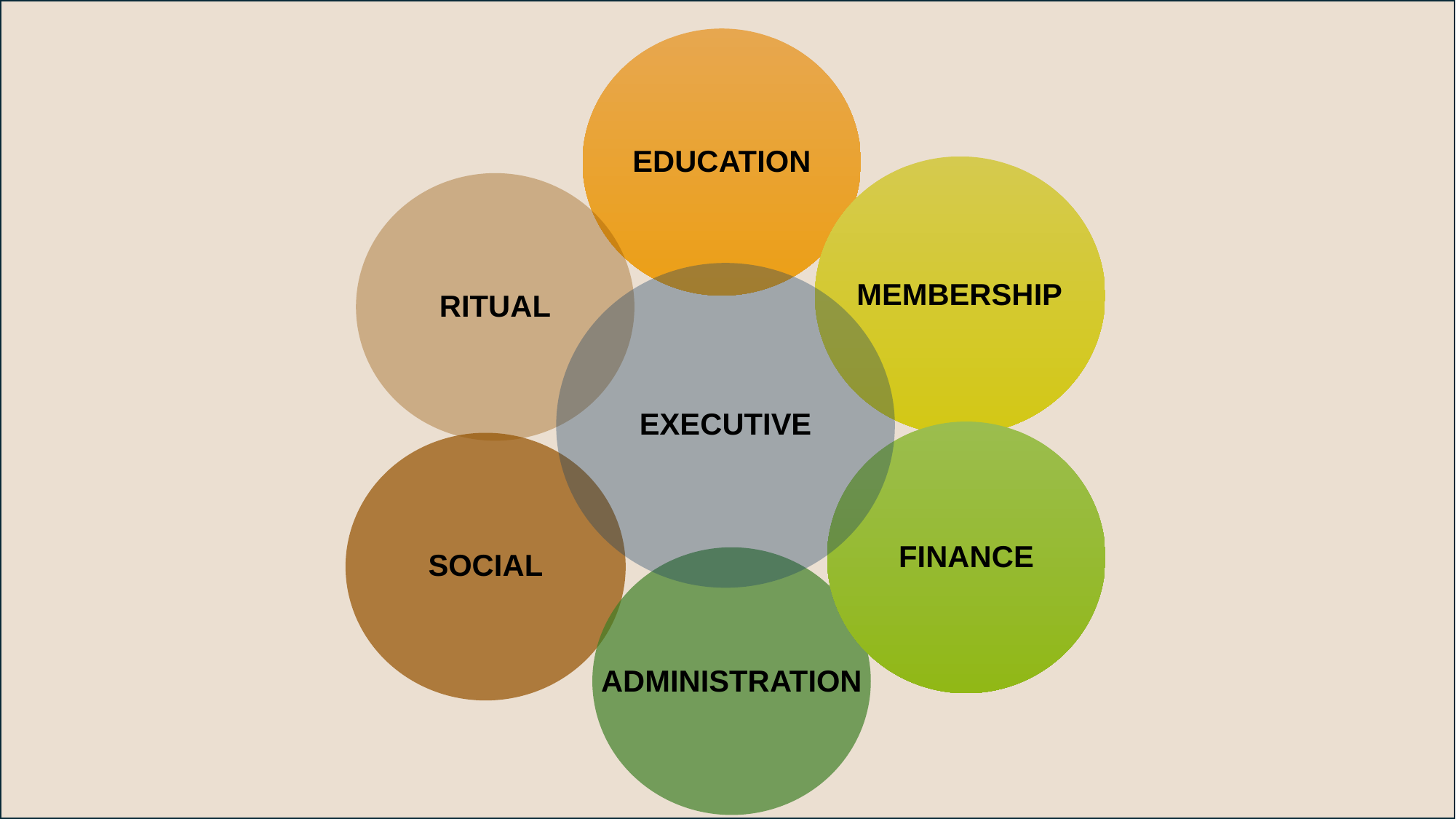

EDUCATION

MEMBERSHIP

RITUAL

EXECUTIVE

FINANCE

SOCIAL

ADMINISTRATION